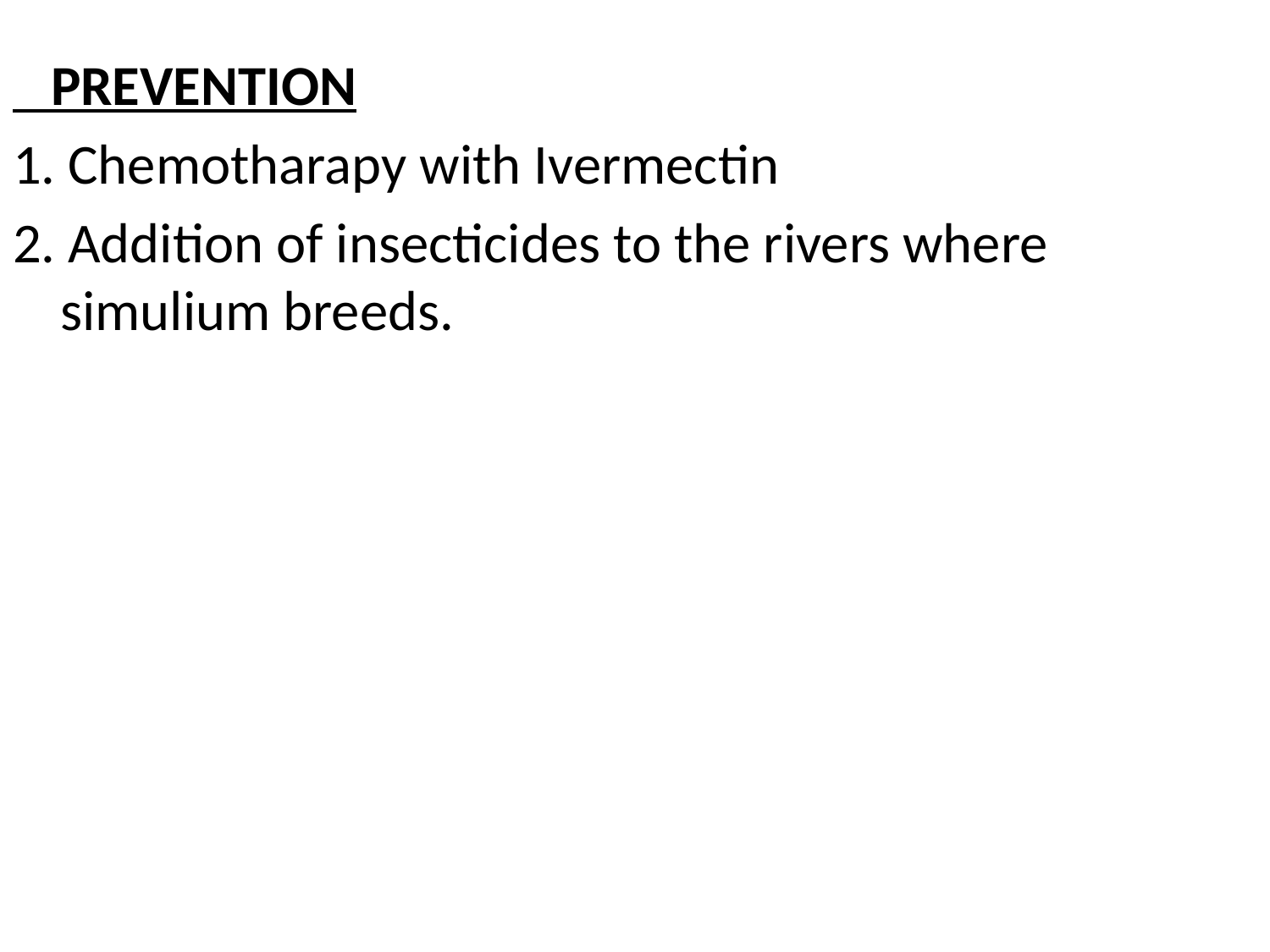

#
   PREVENTION
1. Chemotharapy with Ivermectin
2. Addition of insecticides to the rivers where simulium breeds.